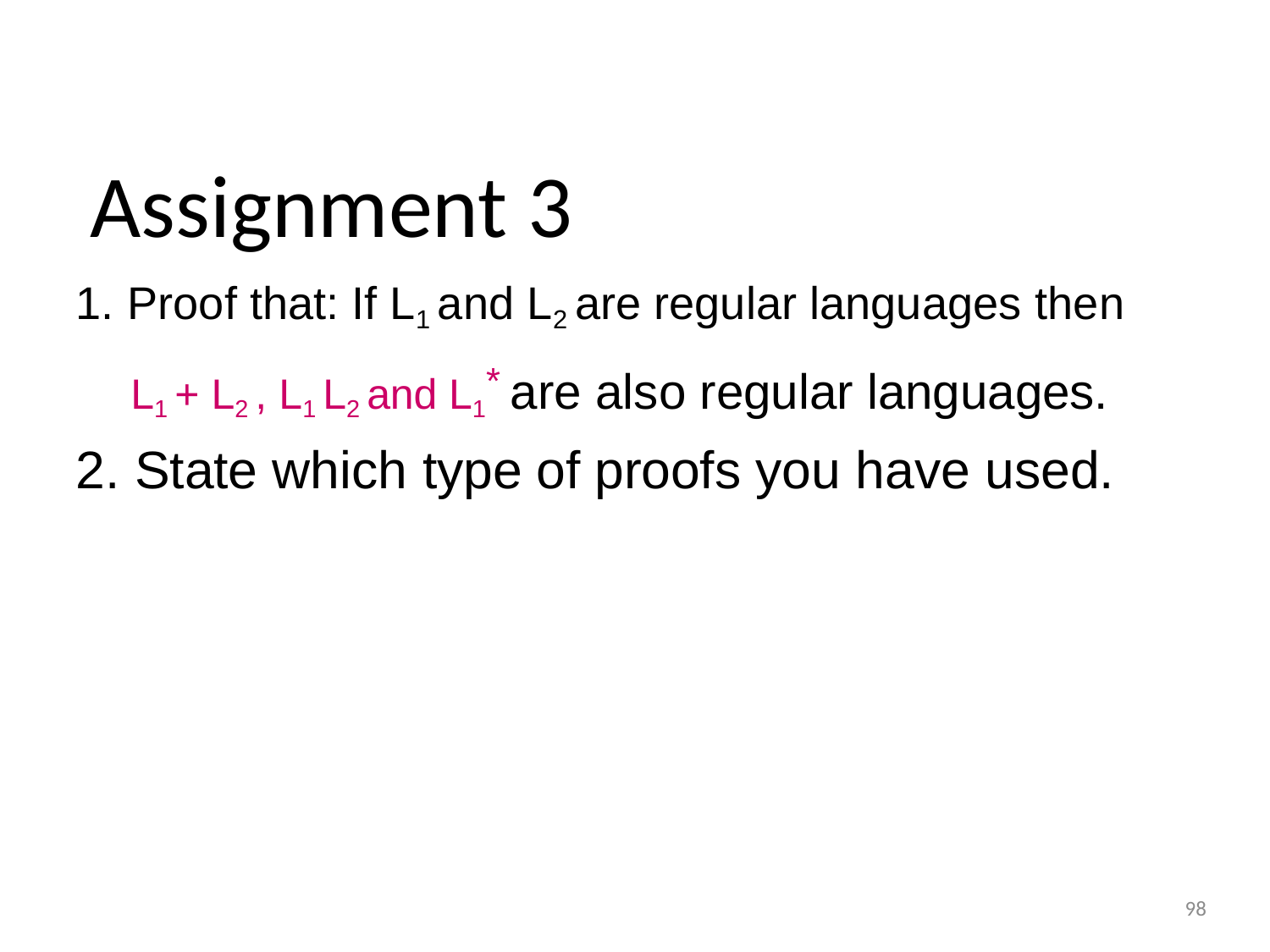

# Assignment 3
Proof that: If L1 and L2 are regular languages then
L1 + L2 , L1 L2 and L1* are also regular languages.
State which type of proofs you have used.
98